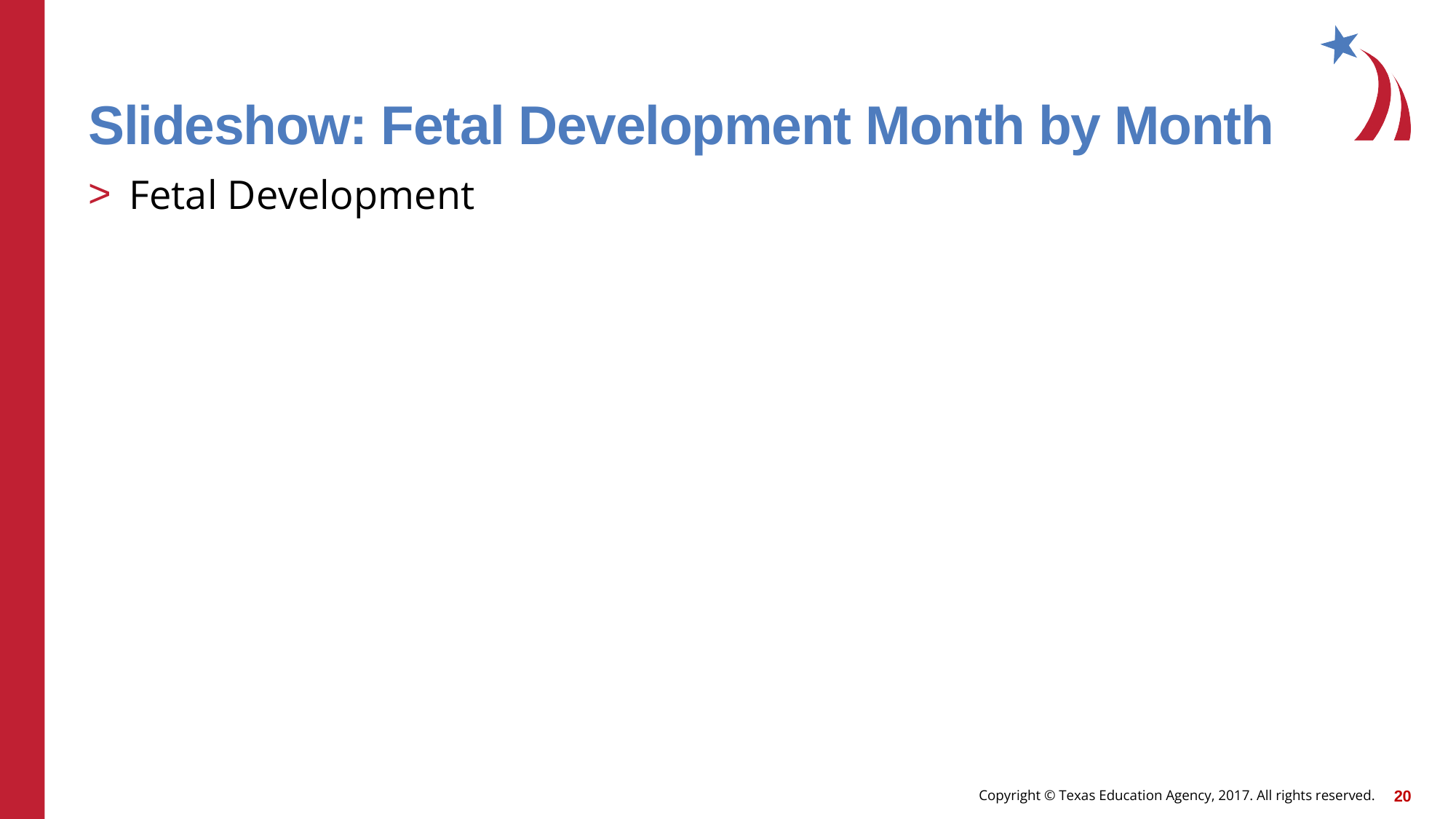

Slideshow: Fetal Development Month by Month
Fetal Development